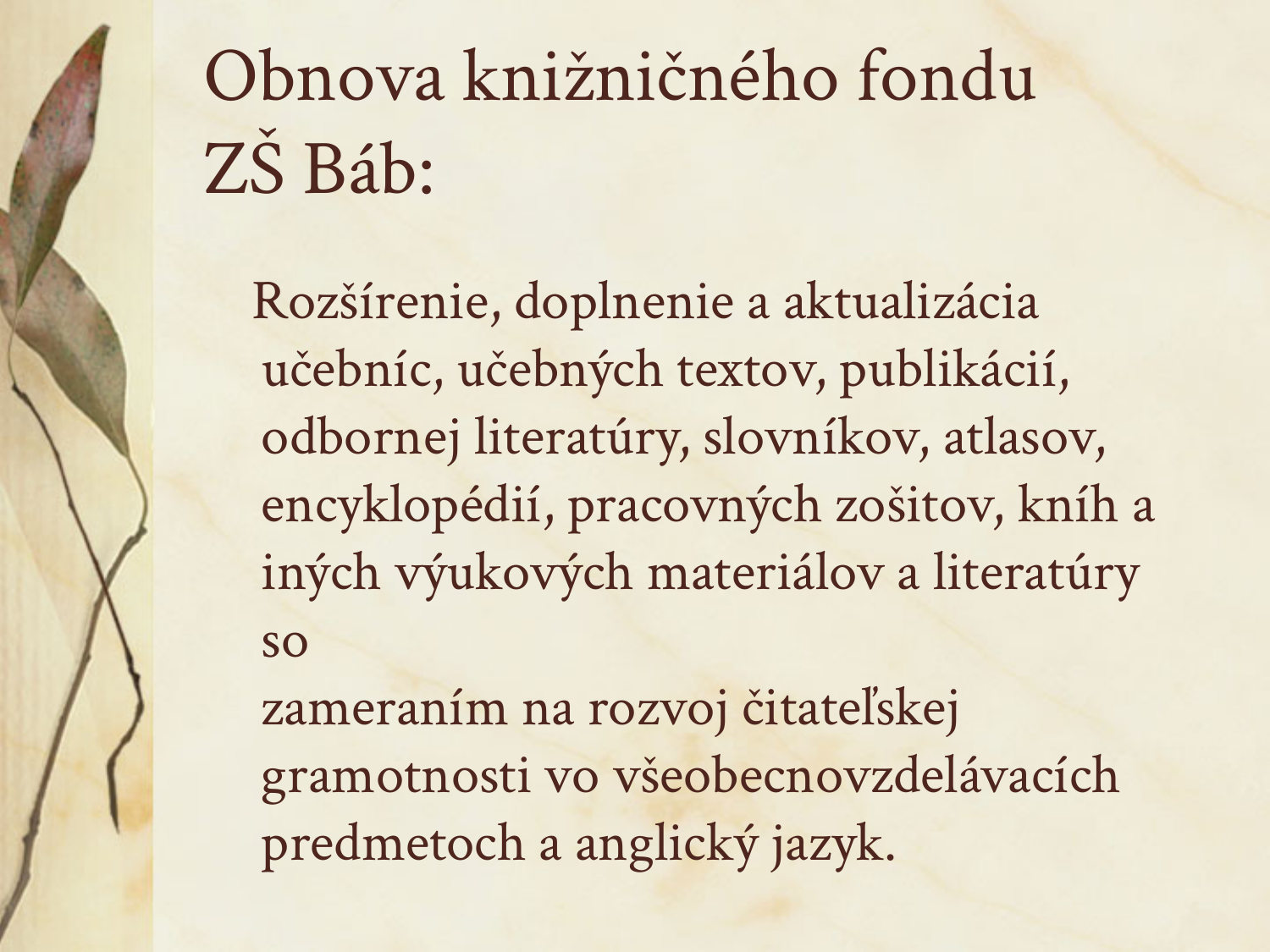

# Obnova knižničného fondu ZŠ Báb:
   Rozšírenie, doplnenie a aktualizácia učebníc, učebných textov, publikácií, odbornej literatúry, slovníkov, atlasov, encyklopédií, pracovných zošitov, kníh a iných výukových materiálov a literatúry so
zameraním na rozvoj čitateľskej gramotnosti vo všeobecnovzdelávacích predmetoch a anglický jazyk.